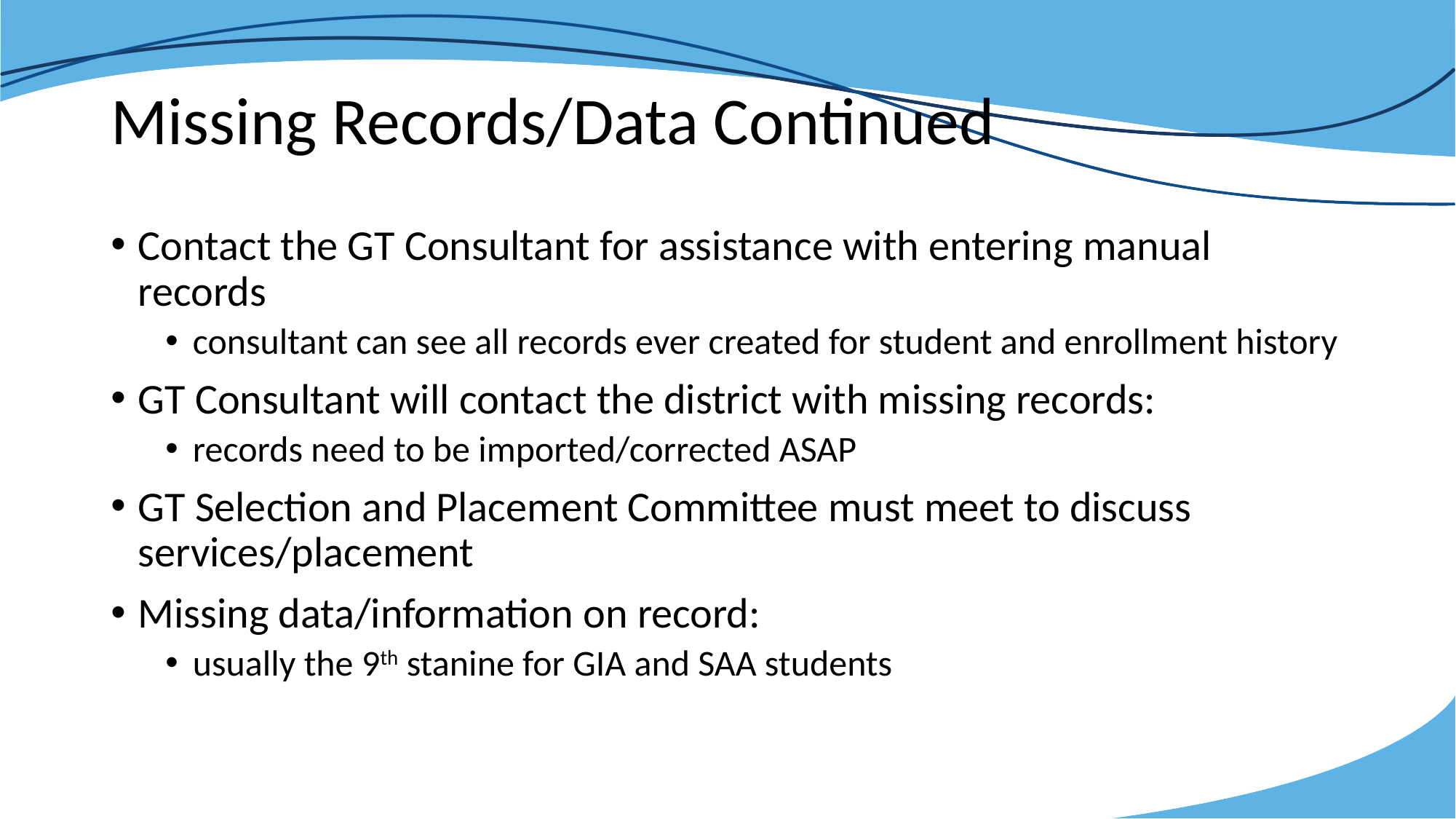

# Missing Records/Data Continued
Contact the GT Consultant for assistance with entering manual records
consultant can see all records ever created for student and enrollment history
GT Consultant will contact the district with missing records:
records need to be imported/corrected ASAP
GT Selection and Placement Committee must meet to discuss services/placement
Missing data/information on record:
usually the 9th stanine for GIA and SAA students

36